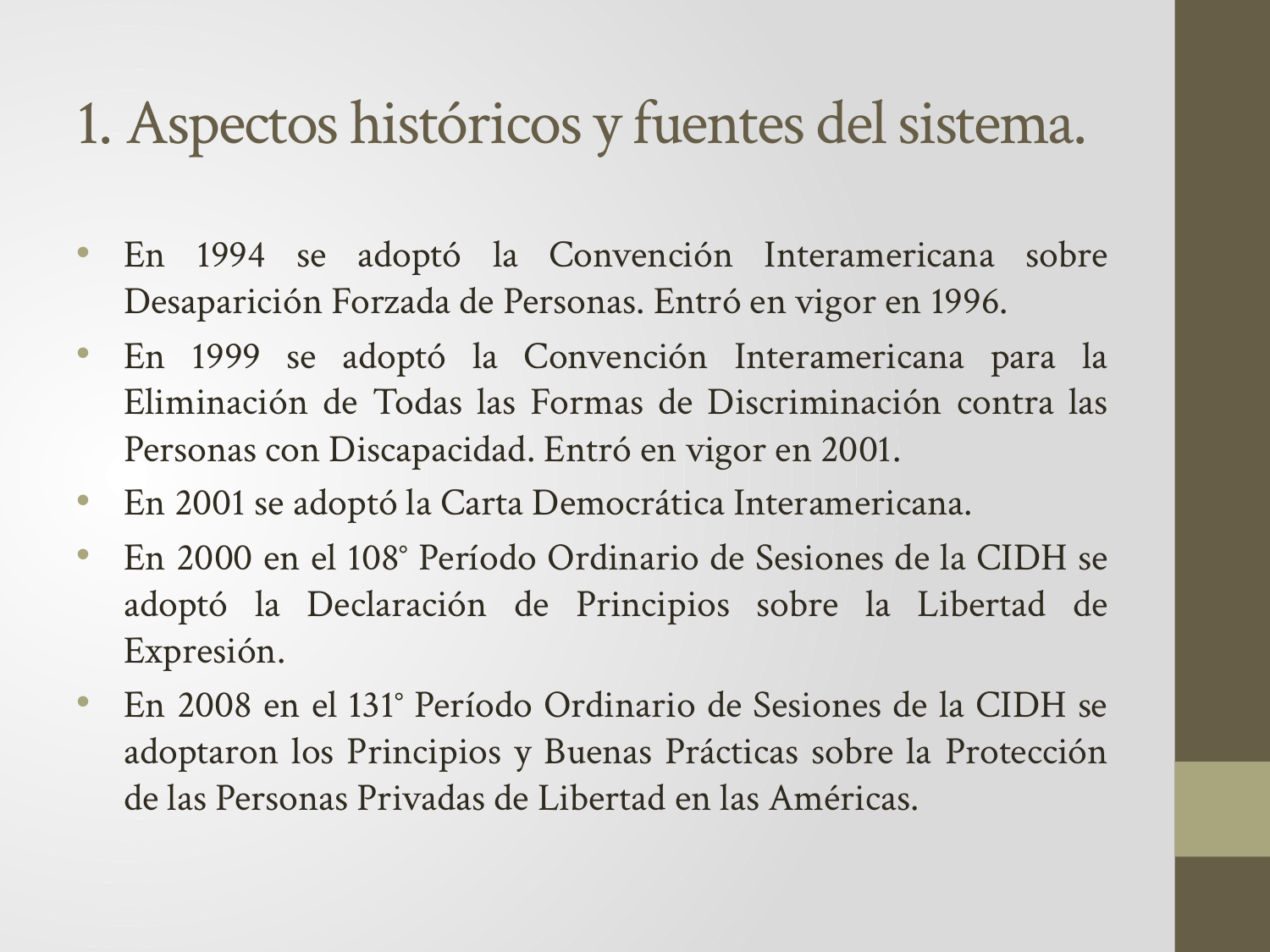

# 1. Aspectos históricos y fuentes del sistema.
En 1994 se adoptó la Convención Interamericana sobre Desaparición Forzada de Personas. Entró en vigor en 1996.
En 1999 se adoptó la Convención Interamericana para la Eliminación de Todas las Formas de Discriminación contra las Personas con Discapacidad. Entró en vigor en 2001.
En 2001 se adoptó la Carta Democrática Interamericana.
En 2000 en el 108° Período Ordinario de Sesiones de la CIDH se adoptó la Declaración de Principios sobre la Libertad de Expresión.
En 2008 en el 131° Período Ordinario de Sesiones de la CIDH se adoptaron los Principios y Buenas Prácticas sobre la Protección de las Personas Privadas de Libertad en las Américas.